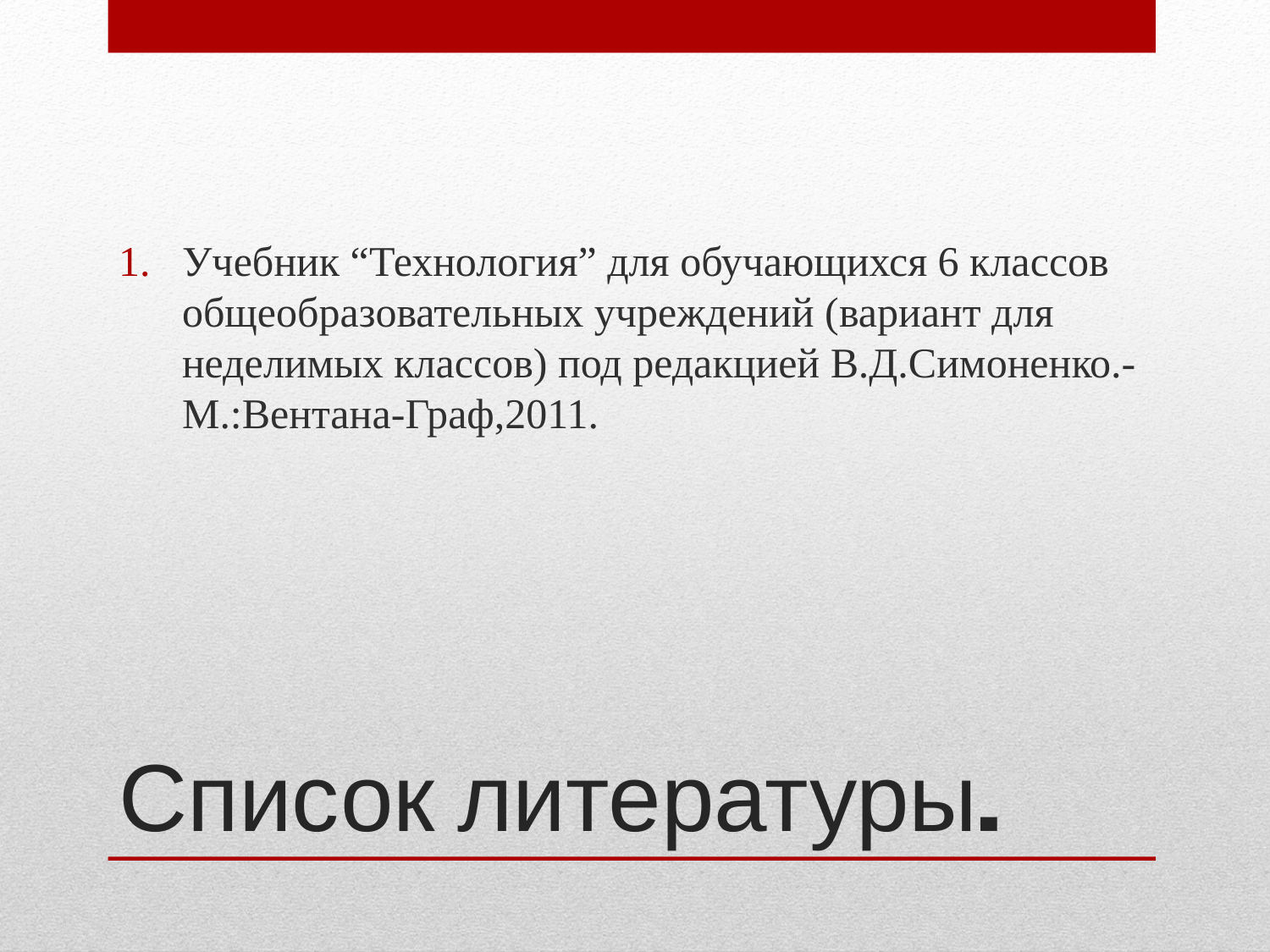

Учебник “Технология” для обучающихся 6 классов общеобразовательных учреждений (вариант для неделимых классов) под редакцией В.Д.Симоненко.-М.:Вентана-Граф,2011.

# Список литературы.